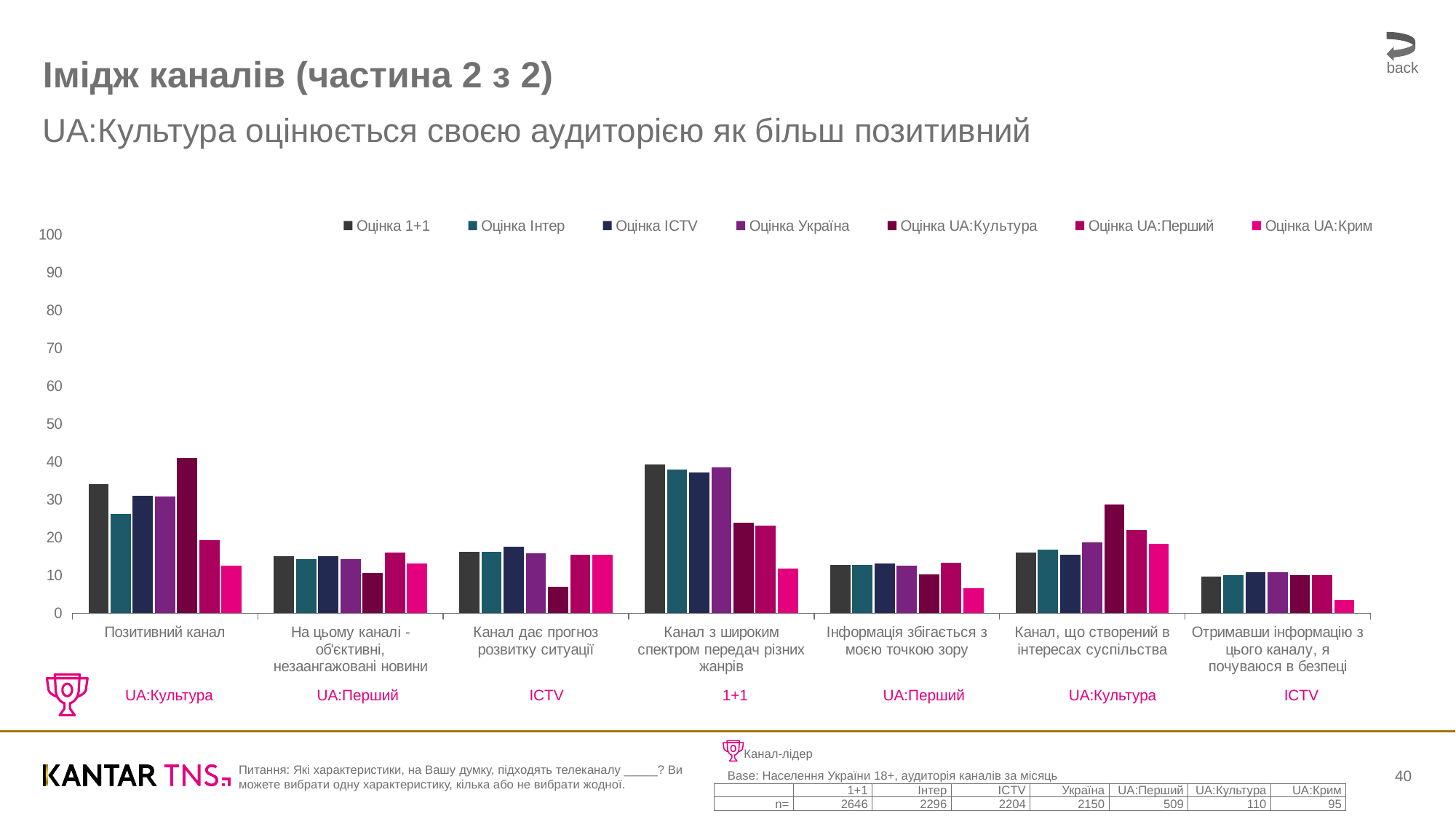

back
# Імідж каналів (частина 2 з 2)
UA:Культура оцінюється своєю аудиторією як більш позитивний

### Chart

| Category | Оцінка 1+1 | Оцінка Інтер | Оцінка ICTV | Оцінка Україна | Оцінка UA:Культура | Оцінка UA:Перший | Оцінка UA:Крим |
|---|---|---|---|---|---|---|---|
| Позитивний канал | 34.18 | 26.291 | 31.032 | 30.829 | 41.066 | 19.253 | 12.508 |
| На цьому каналі - об'єктивні, незаангажовані новини | 15.149 | 14.223 | 15.103 | 14.334 | 10.653 | 16.135 | 13.25 |
| Канал дає прогноз розвитку ситуації | 16.326 | 16.321 | 17.662 | 15.76 | 6.931 | 15.535 | 15.421 |
| Канал з широким спектром передач різних жанрів | 39.314 | 37.947 | 37.133 | 38.523 | 23.887 | 23.145 | 11.786 |
| Інформація збігається з моєю точкою зору | 12.812 | 12.712 | 13.13 | 12.533 | 10.317 | 13.379 | 6.57 |
| Канал, що створений в інтересах суспільства | 16.137 | 16.742 | 15.403 | 18.824 | 28.79 | 22.06 | 18.347 |
| Отримавши інформацію з цього каналу, я почуваюся в безпеці | 9.707 | 10.12 | 10.903 | 10.824 | 10.131 | 10.124 | 3.617 |

| UA:Культура | UA:Перший | ICTV | 1+1 | UA:Перший | UA:Культура | ICTV |
| --- | --- | --- | --- | --- | --- | --- |

Канал-лідер
Питання: Які характеристики, на Вашу думку, підходять телеканалу _____? Ви можете вибрати одну характеристику, кілька або не вибрати жодної.
Base: Населення України 18+, аудиторія каналів за місяць
40
|  | 1+1 | Інтер | ICTV | Україна | UA:Перший | UA:Культура | UA:Крим |
| --- | --- | --- | --- | --- | --- | --- | --- |
| n= | 2646 | 2296 | 2204 | 2150 | 509 | 110 | 95 |